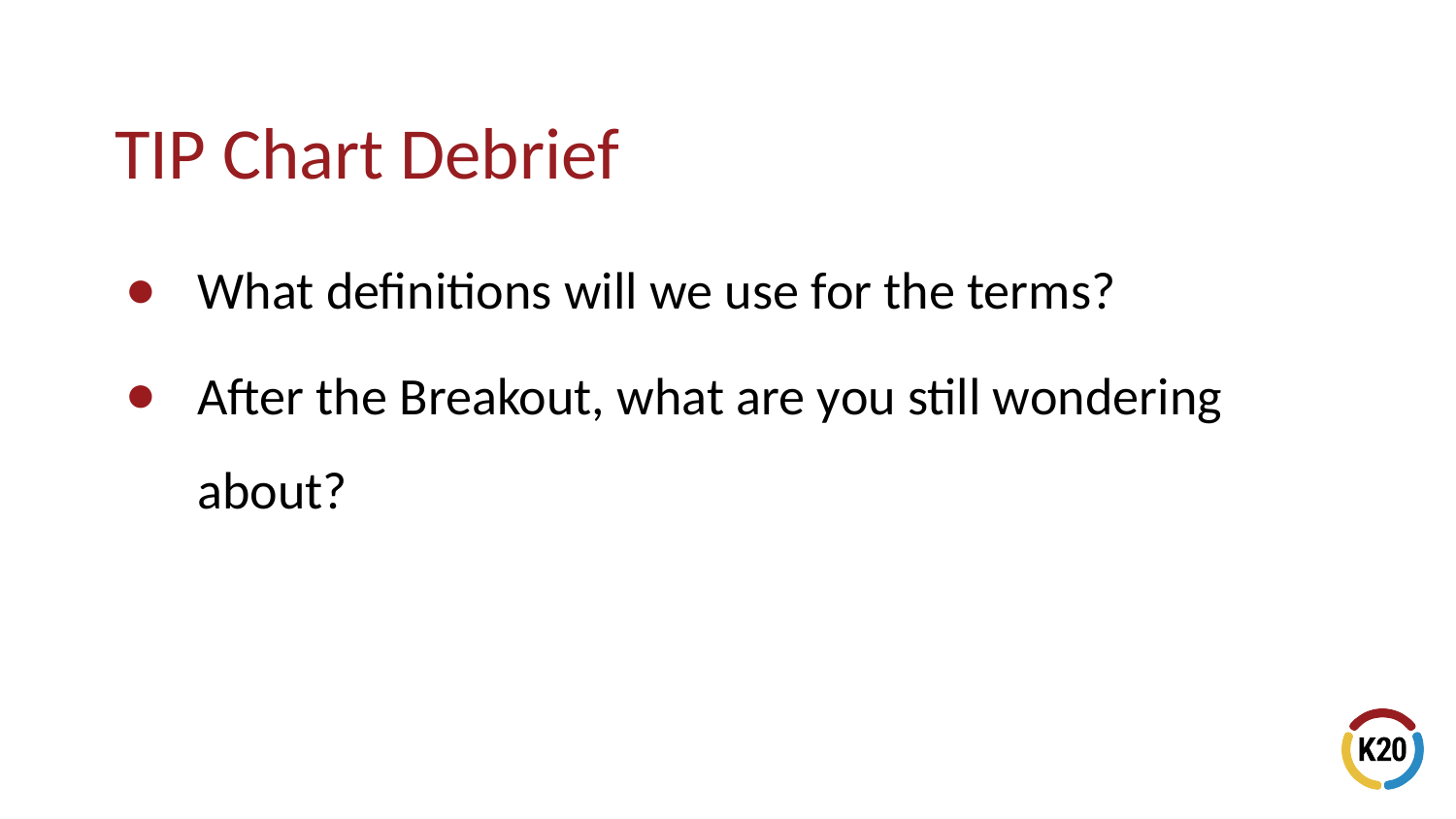

# TIP Chart Debrief
What definitions will we use for the terms?
After the Breakout, what are you still wondering about?